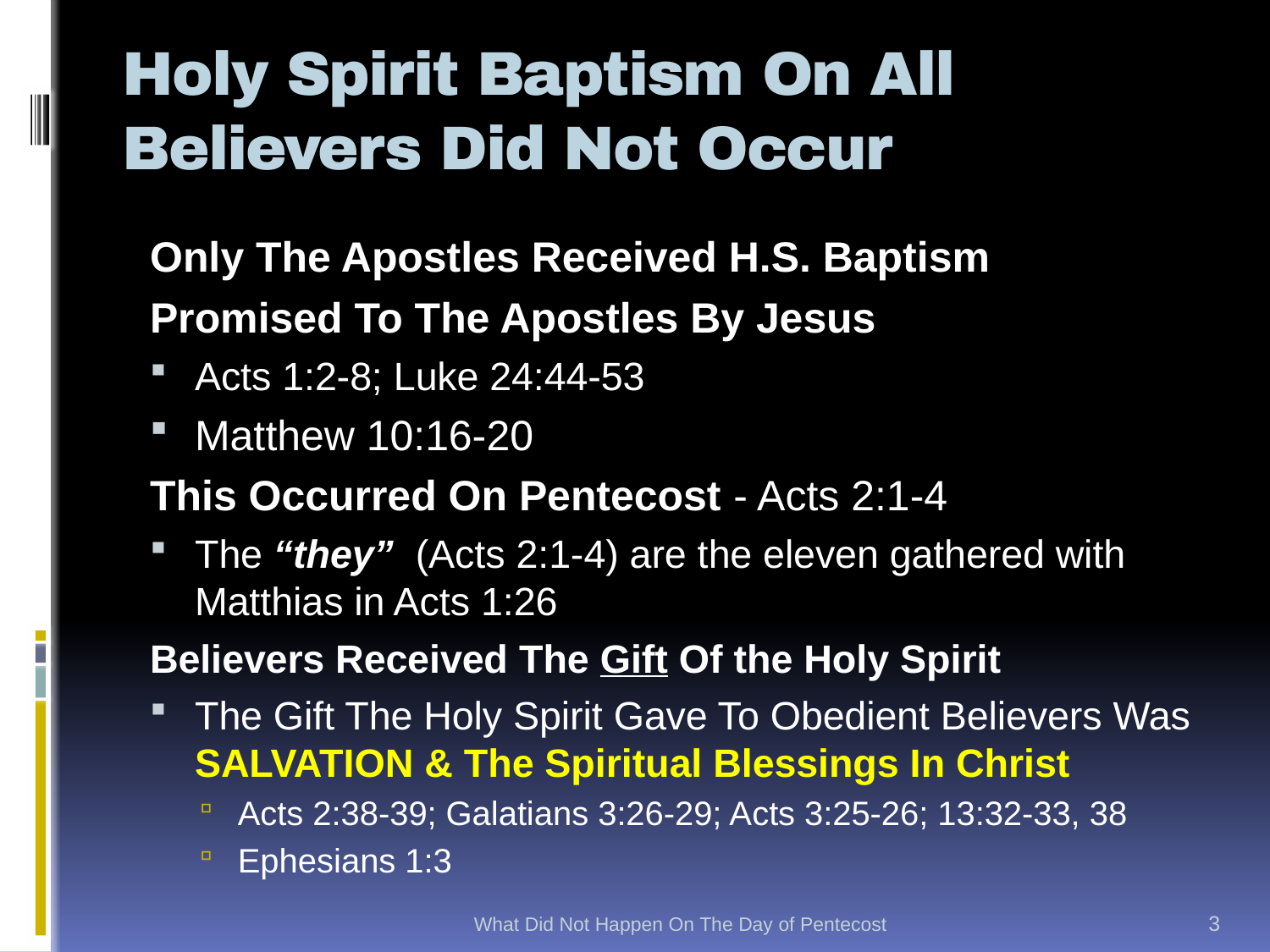

# Holy Spirit Baptism On All Believers Did Not Occur
Only The Apostles Received H.S. Baptism
Promised To The Apostles By Jesus
Acts 1:2-8; Luke 24:44-53
Matthew 10:16-20
This Occurred On Pentecost - Acts 2:1-4
The “they”  (Acts 2:1-4) are the eleven gathered with Matthias in Acts 1:26
Believers Received The Gift Of the Holy Spirit
The Gift The Holy Spirit Gave To Obedient Believers Was SALVATION & The Spiritual Blessings In Christ
Acts 2:38-39; Galatians 3:26-29; Acts 3:25-26; 13:32-33, 38
Ephesians 1:3

What Did Not Happen On The Day of Pentecost
3